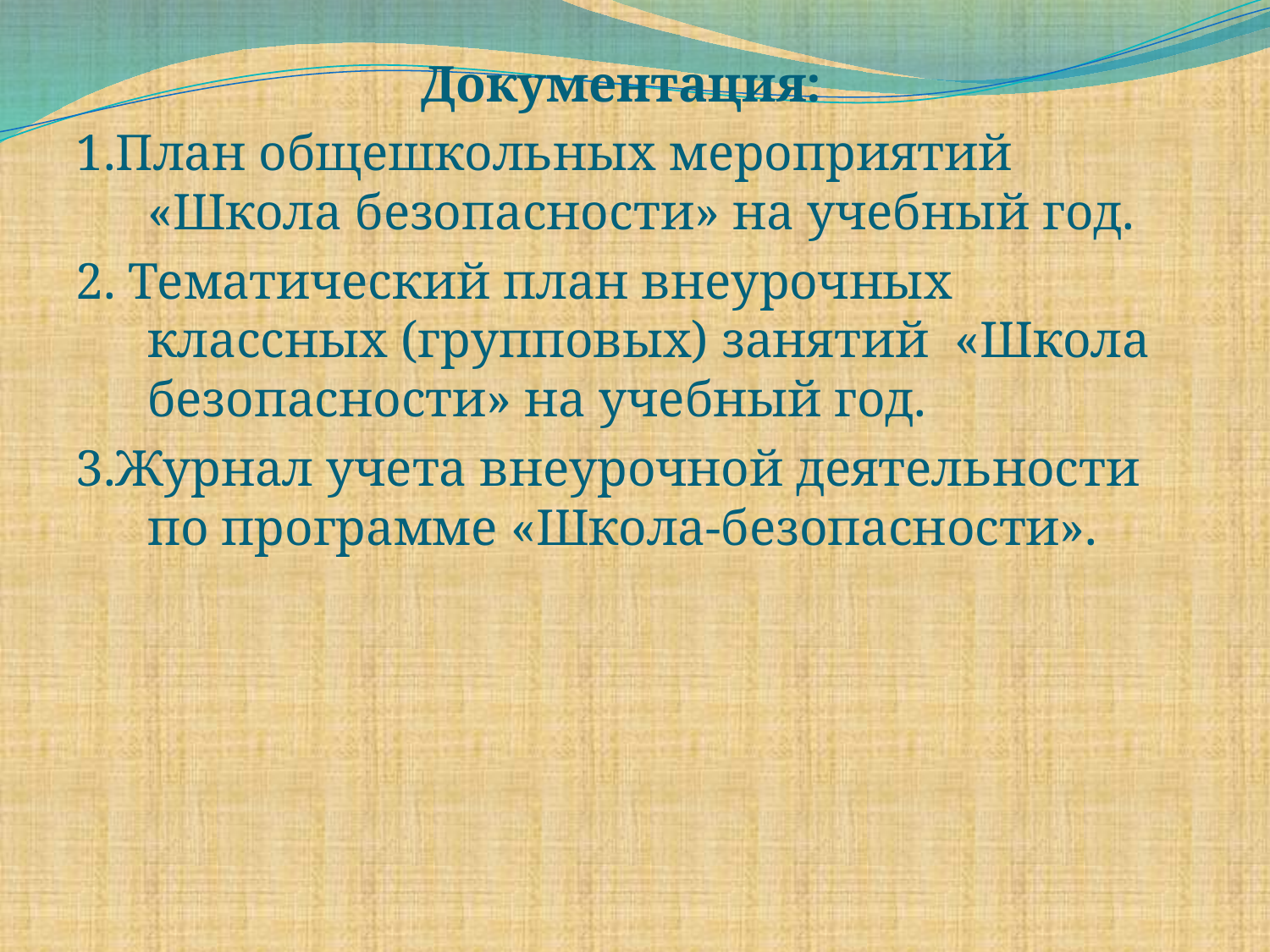

Документация:
1.План общешкольных мероприятий «Школа безопасности» на учебный год.
2. Тематический план внеурочных  классных (групповых) занятий  «Школа безопасности» на учебный год.
3.Журнал учета внеурочной деятельности по программе «Школа-безопасности».